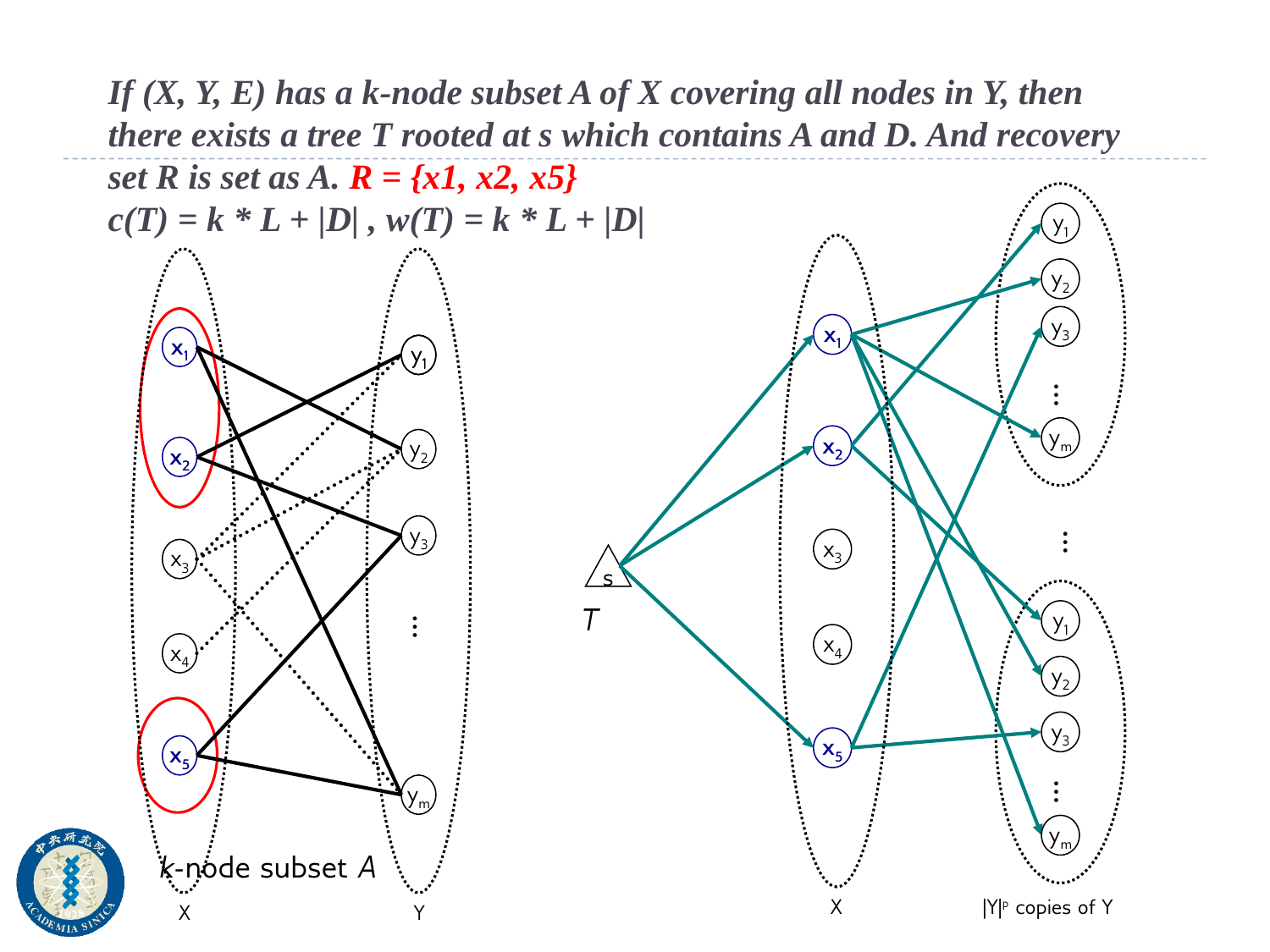

# If (X, Y, E) has a k-node subset A of X covering all nodes in Y, then there exists a tree T rooted at s which contains A and D. And recovery set R is set as A. R = {x1, x2, x5} c(T) = k * L + |D| , w(T) = k * L + |D|

y1

y2
y3
x1
…
ym
x2
…
x3
s

y1
x4
y2
y3
x5
…
ym
X
|Y|p copies of Y

x1
y1
y1
y2
x2
y3
x3
…
x4
x5
ym
X
Y

T

k-node subset A